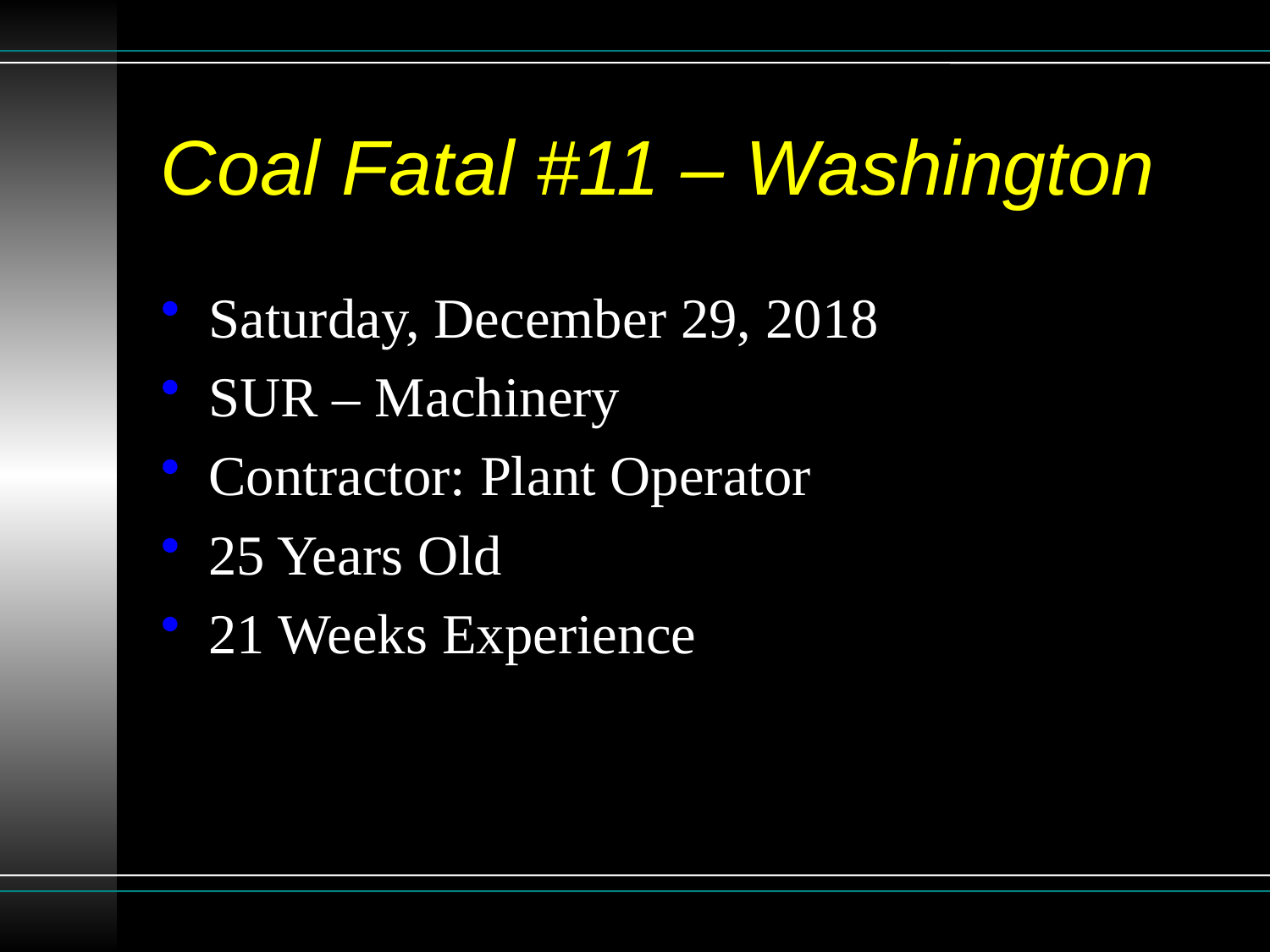

# Coal Fatal #11 – Washington
Saturday, December 29, 2018
SUR – Machinery
Contractor: Plant Operator
25 Years Old
21 Weeks Experience